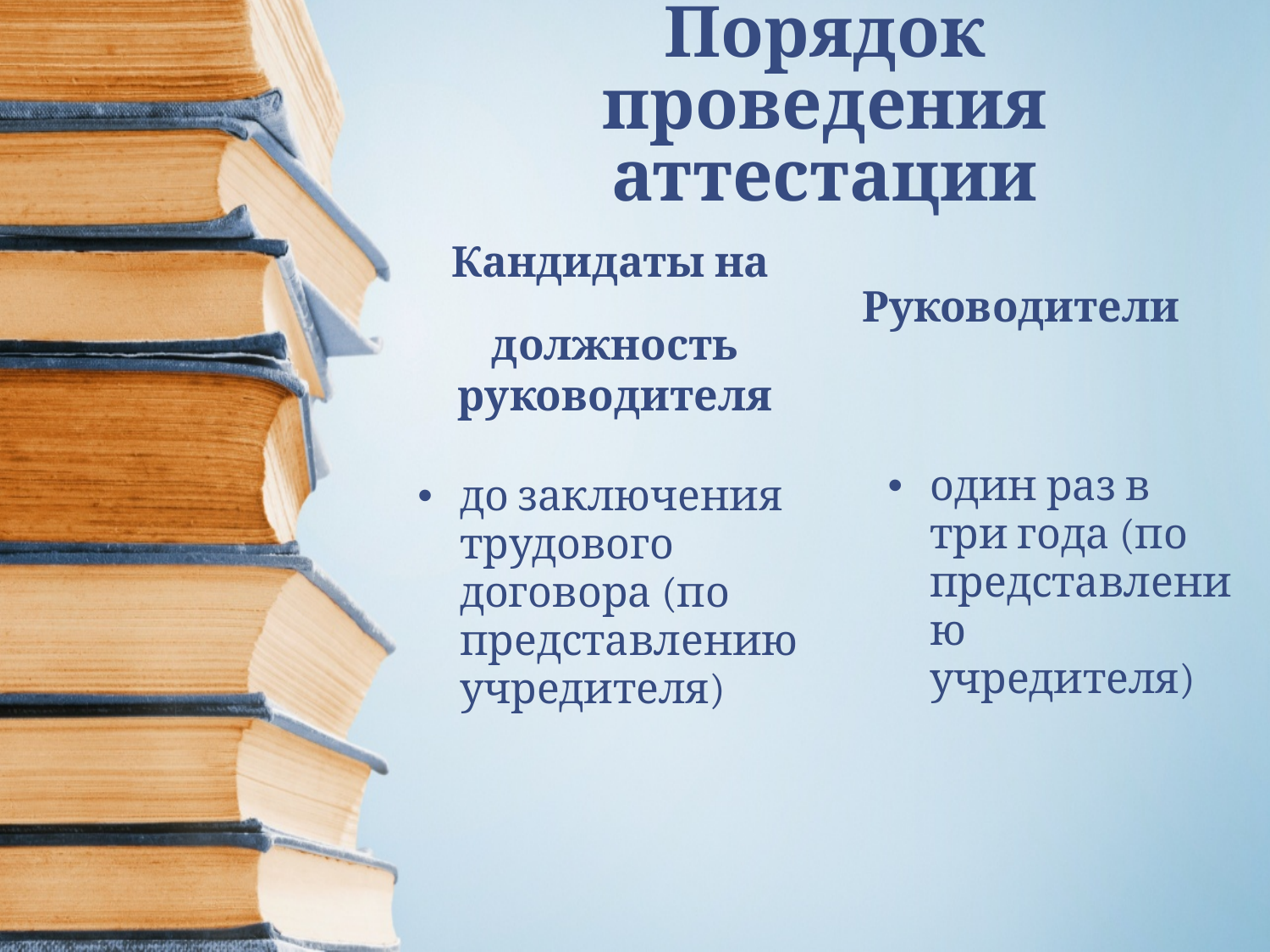

Порядок проведения аттестации
Кандидаты на
должность руководителя
Руководители
один раз в три года (по представлению учредителя)

до заключения трудового договора (по представлению учредителя)